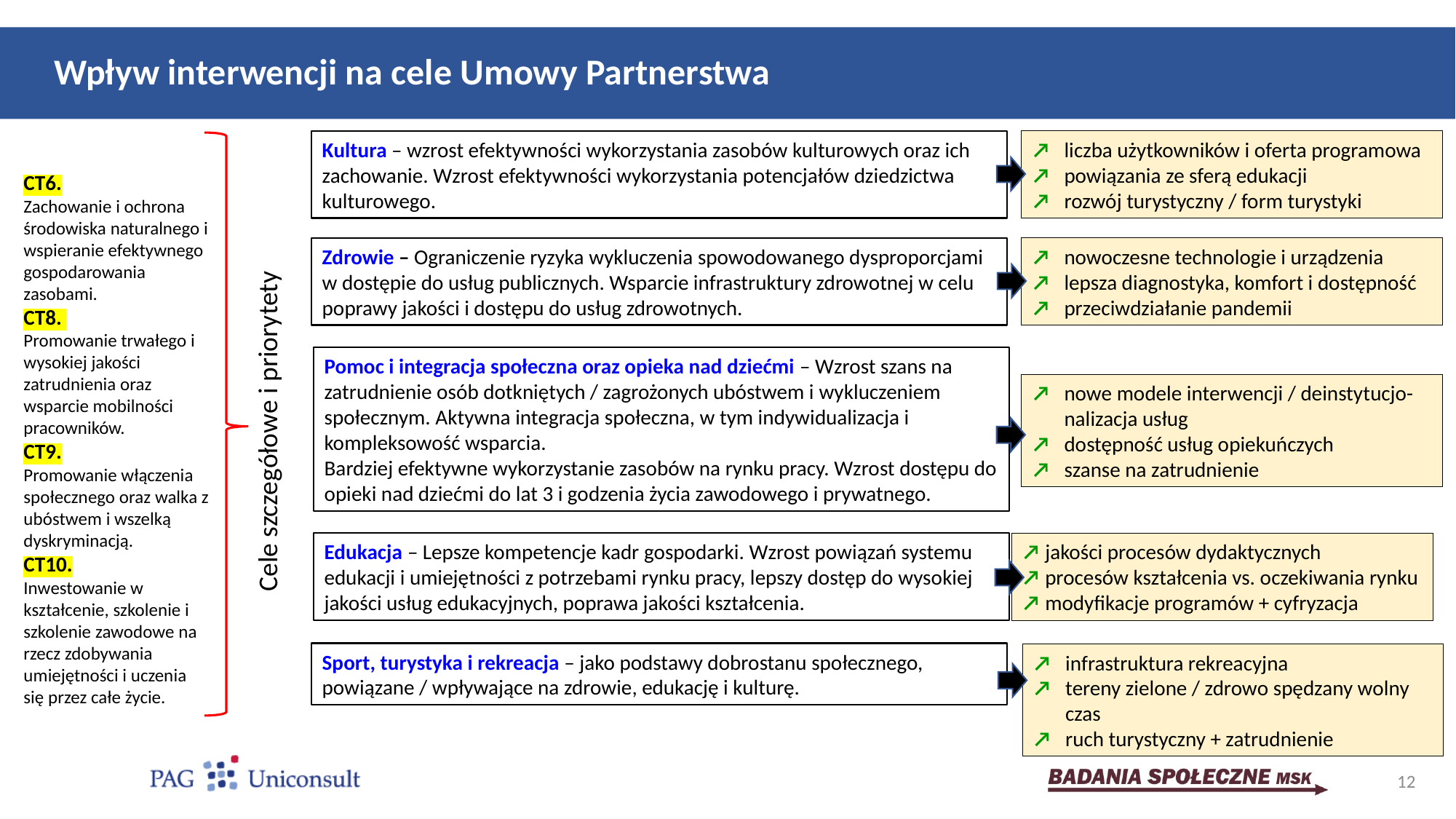

# Wpływ interwencji na cele Umowy Partnerstwa
Kultura – wzrost efektywności wykorzystania zasobów kulturowych oraz ich zachowanie. Wzrost efektywności wykorzystania potencjałów dziedzictwa kulturowego.
↗	liczba użytkowników i oferta programowa
↗ 	powiązania ze sferą edukacji
↗ 	rozwój turystyczny / form turystyki

CT6.
Zachowanie i ochrona środowiska naturalnego i wspieranie efektywnego gospodarowania zasobami.
CT8.
Promowanie trwałego i wysokiej jakości zatrudnienia oraz wsparcie mobilności pracowników.
CT9.
Promowanie włączenia społecznego oraz walka z ubóstwem i wszelką dyskryminacją.
CT10.
Inwestowanie w kształcenie, szkolenie i szkolenie zawodowe na rzecz zdobywania umiejętności i uczenia się przez całe życie.
Zdrowie – Ograniczenie ryzyka wykluczenia spowodowanego dysproporcjami w dostępie do usług publicznych. Wsparcie infrastruktury zdrowotnej w celu poprawy jakości i dostępu do usług zdrowotnych.
↗ 	nowoczesne technologie i urządzenia
↗ 	lepsza diagnostyka, komfort i dostępność
↗ 	przeciwdziałanie pandemii
Cele szczegółowe i priorytety

Pomoc i integracja społeczna oraz opieka nad dziećmi – Wzrost szans na zatrudnienie osób dotkniętych / zagrożonych ubóstwem i wykluczeniem społecznym. Aktywna integracja społeczna, w tym indywidualizacja i kompleksowość wsparcia.
Bardziej efektywne wykorzystanie zasobów na rynku pracy. Wzrost dostępu do opieki nad dziećmi do lat 3 i godzenia życia zawodowego i prywatnego.
↗ 	nowe modele interwencji / deinstytucjo-nalizacja usług
↗ 	dostępność usług opiekuńczych
↗ 	szanse na zatrudnienie

Edukacja – Lepsze kompetencje kadr gospodarki. Wzrost powiązań systemu edukacji i umiejętności z potrzebami rynku pracy, lepszy dostęp do wysokiej jakości usług edukacyjnych, poprawa jakości kształcenia.
↗ jakości procesów dydaktycznych
↗ procesów kształcenia vs. oczekiwania rynku
↗ modyfikacje programów + cyfryzacja

Sport, turystyka i rekreacja – jako podstawy dobrostanu społecznego, powiązane / wpływające na zdrowie, edukację i kulturę.
↗ 	infrastruktura rekreacyjna
↗ 	tereny zielone / zdrowo spędzany wolny czas
↗ 	ruch turystyczny + zatrudnienie

12